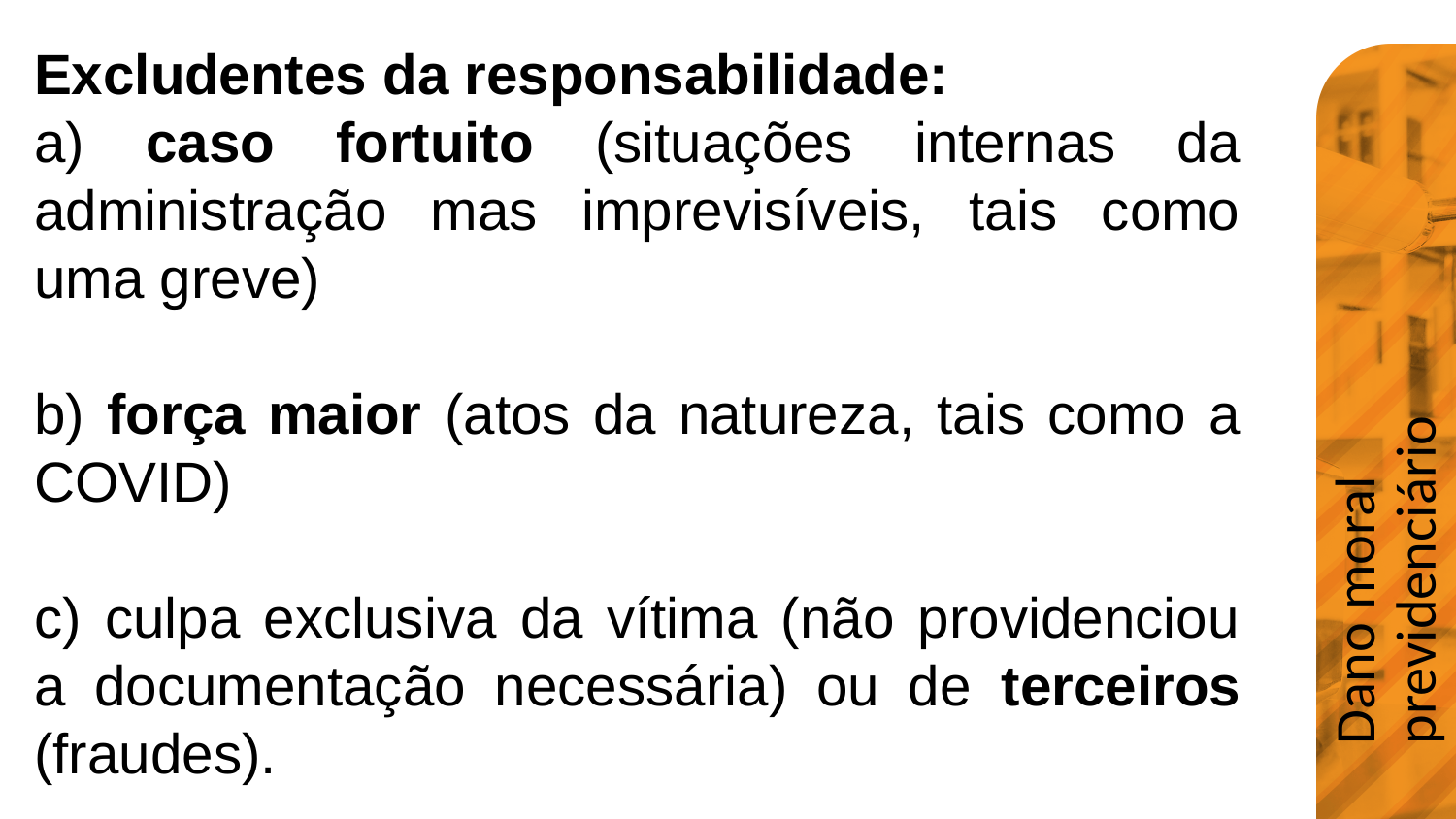

Dano moral previdenciário

Excludentes da responsabilidade:
a) caso fortuito (situações internas da administração mas imprevisíveis, tais como uma greve)

b) força maior (atos da natureza, tais como a COVID)

c) culpa exclusiva da vítima (não providenciou a documentação necessária) ou de terceiros (fraudes).